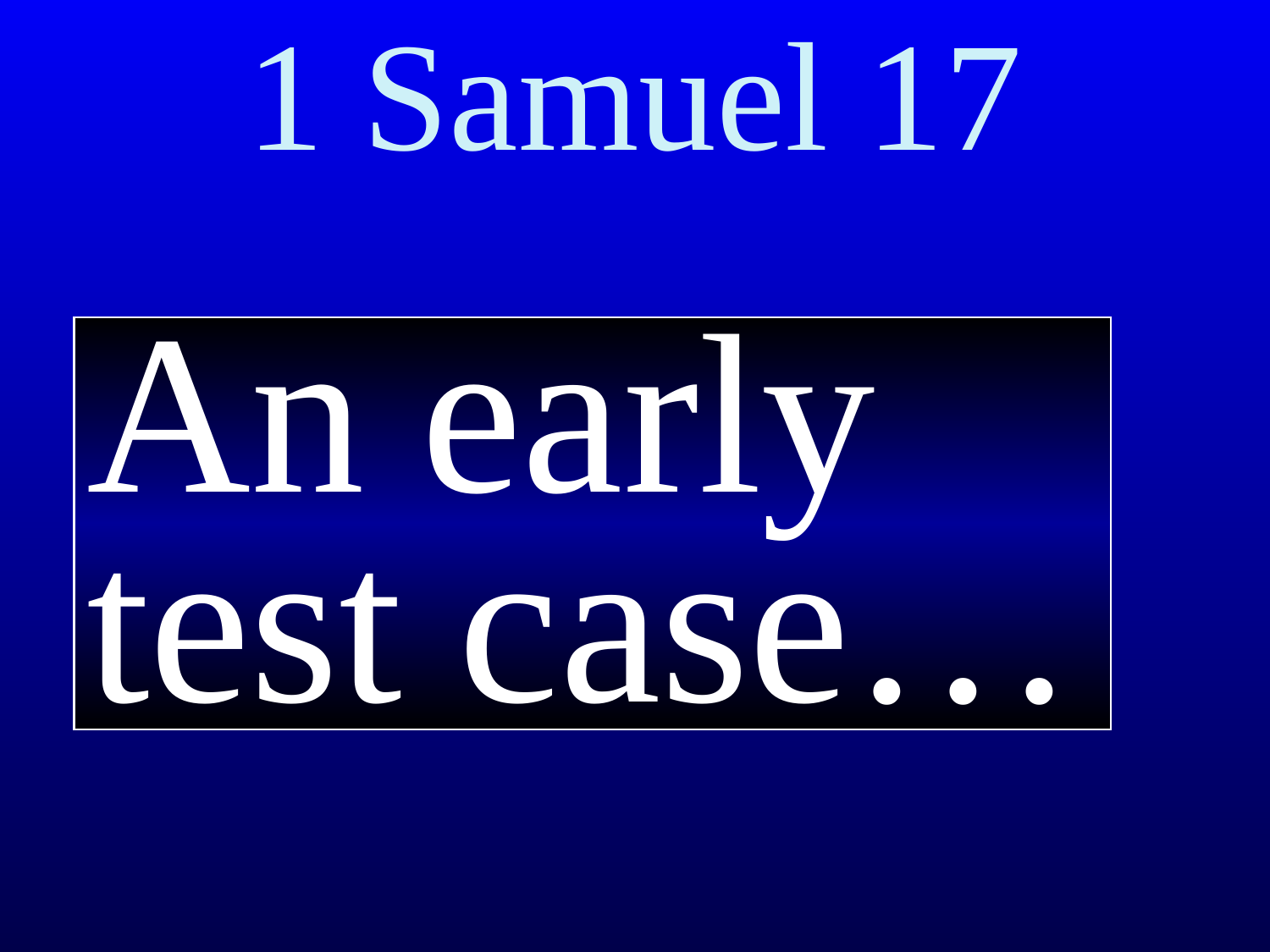

# 1 Samuel 17
An early test case…